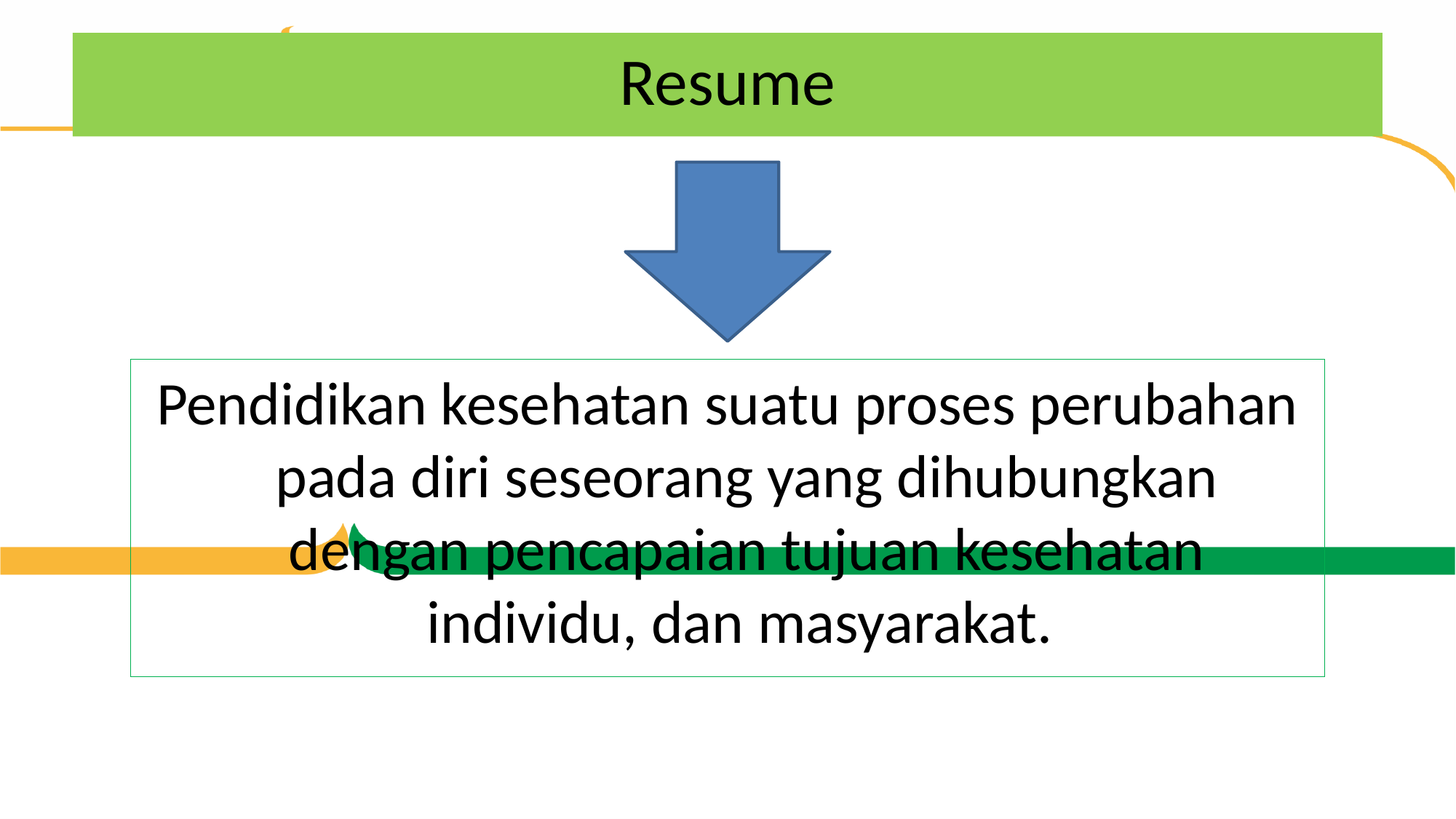

# Resume

Pendidikan kesehatan suatu proses perubahan pada diri seseorang yang dihubungkan dengan pencapaian tujuan kesehatan individu, dan masyarakat.